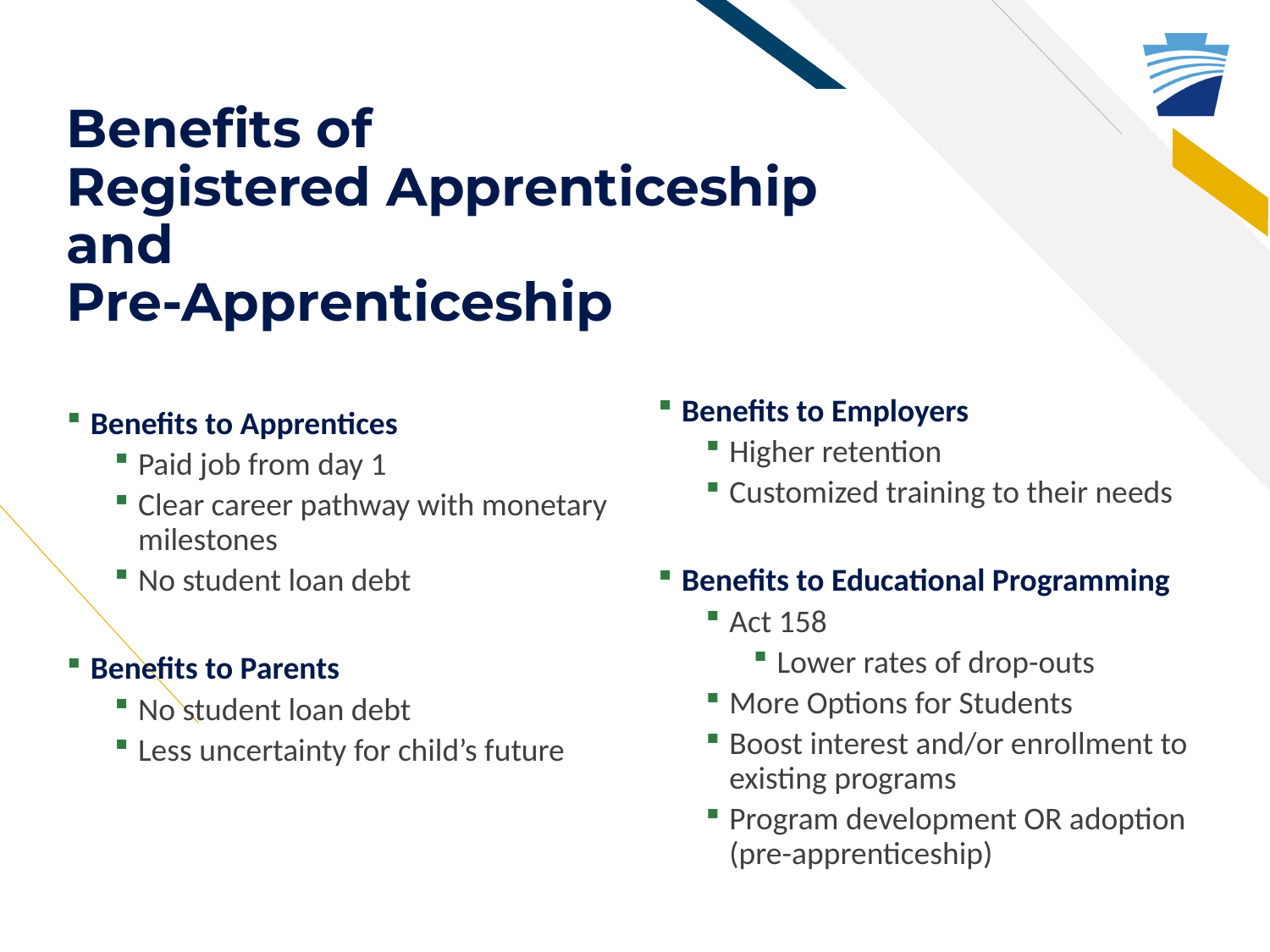

# Benefits of Registered Apprenticeship and Pre-Apprenticeship
Benefits to Employers
Higher retention
Customized training to their needs

Benefits to Educational Programming
Act 158
Lower rates of drop-outs
More Options for Students
Boost interest and/or enrollment to existing programs
Program development OR adoption (pre-apprenticeship)
Benefits to Apprentices
Paid job from day 1
Clear career pathway with monetary milestones
No student loan debt

Benefits to Parents
No student loan debt
Less uncertainty for child’s future